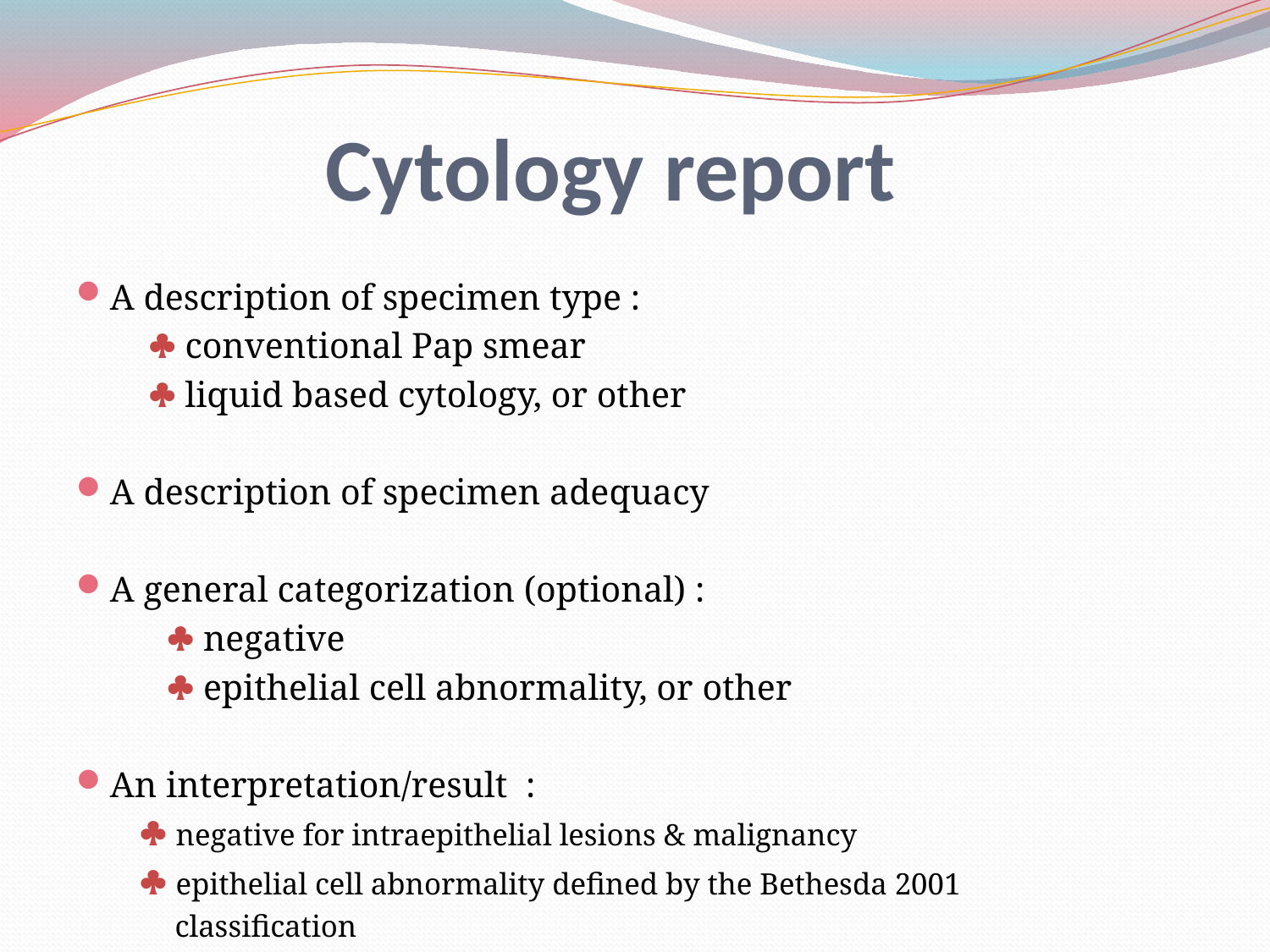

# Cytology report
A description of specimen type :
        ♣ conventional Pap smear
        ♣ liquid based cytology, or other

A description of specimen adequacy

A general categorization (optional) :
          ♣ negative
          ♣ epithelial cell abnormality, or other

An interpretation/result  :
       ♣ negative for intraepithelial lesions & malignancy
       ♣ epithelial cell abnormality defined by the Bethesda 2001
             classification